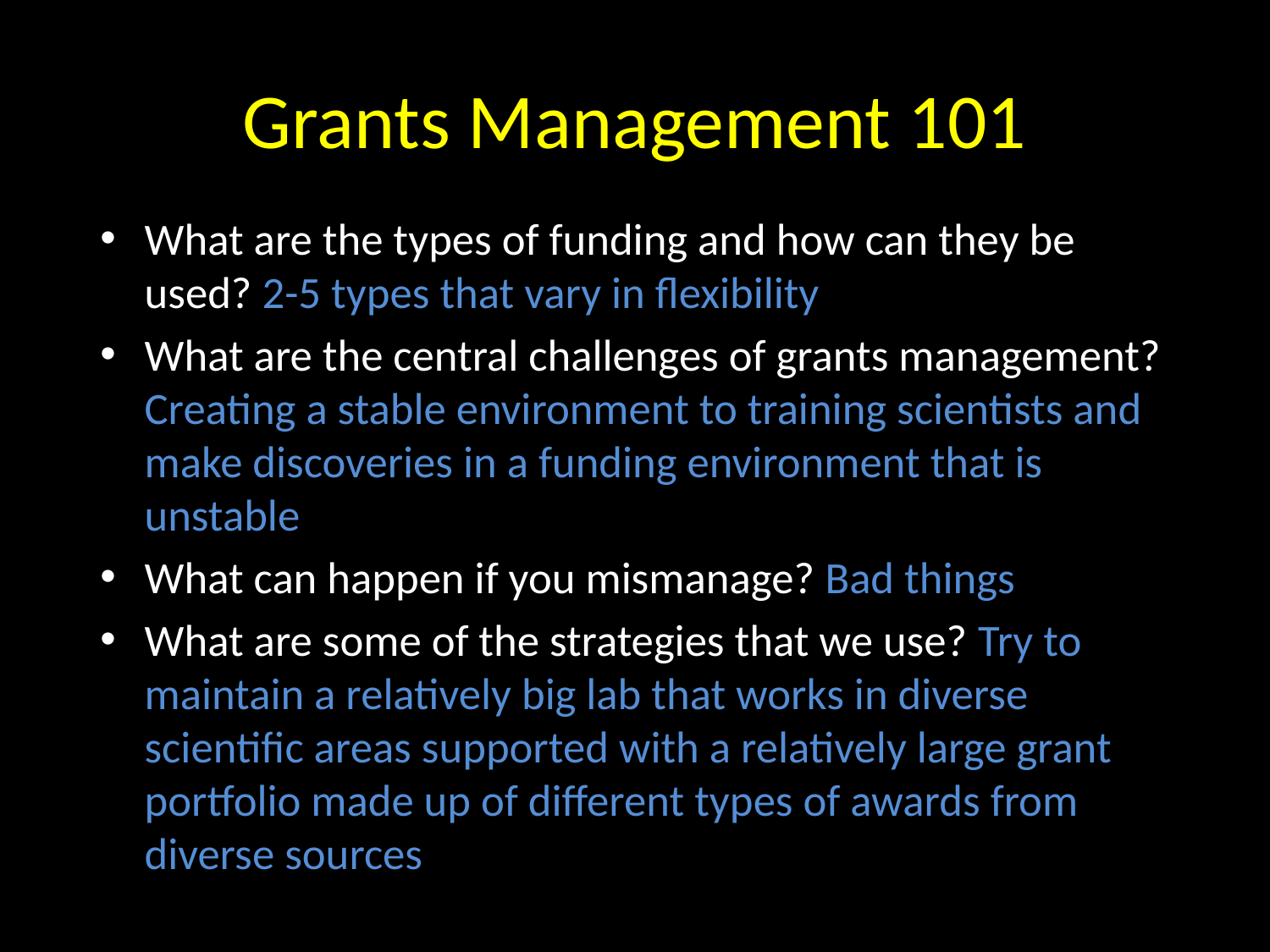

# Grants Management 101
What are the types of funding and how can they be used? 2-5 types that vary in flexibility
What are the central challenges of grants management? Creating a stable environment to training scientists and make discoveries in a funding environment that is unstable
What can happen if you mismanage? Bad things
What are some of the strategies that we use? Try to maintain a relatively big lab that works in diverse scientific areas supported with a relatively large grant portfolio made up of different types of awards from diverse sources